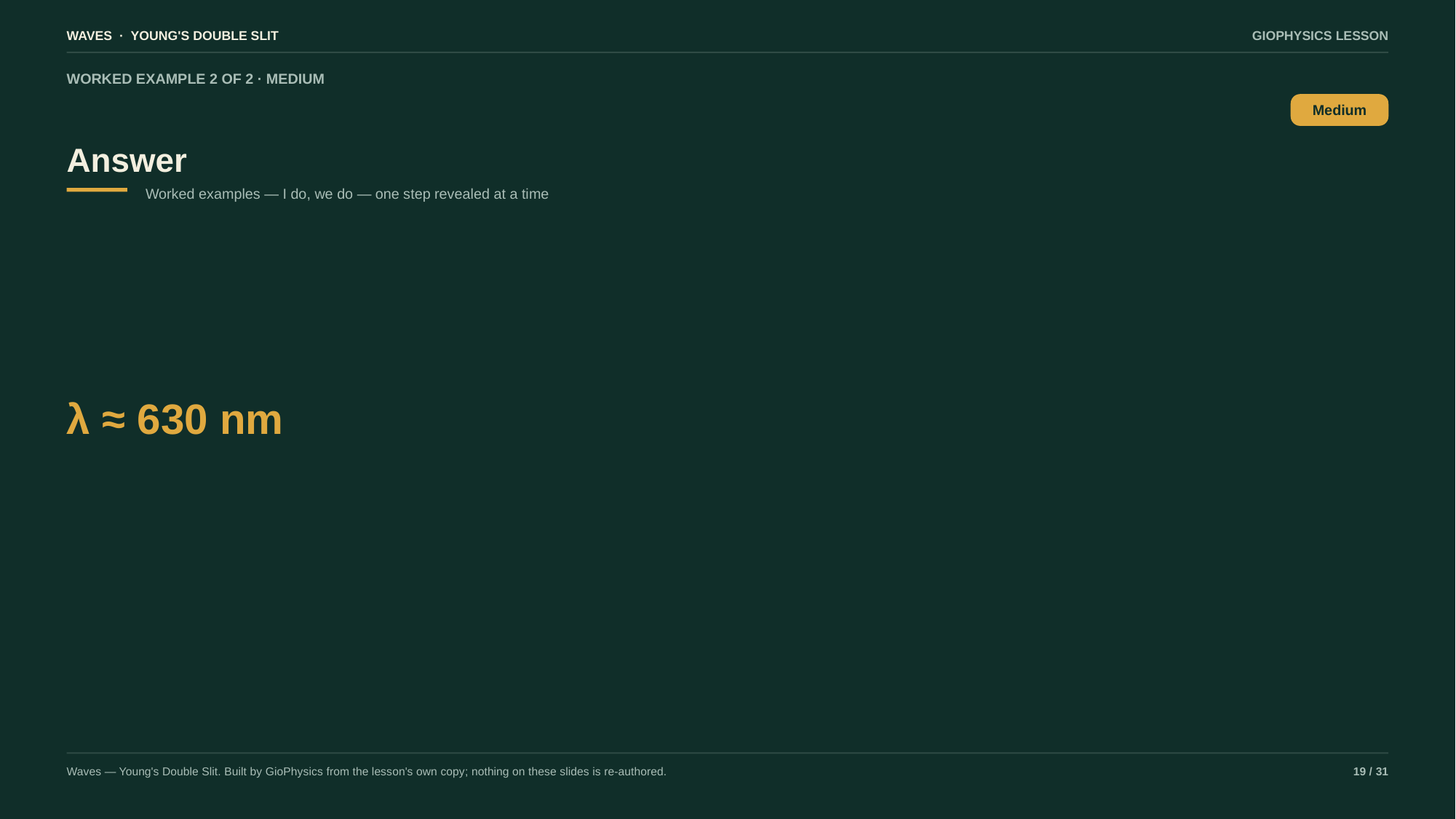

WAVES  ·  YOUNG'S DOUBLE SLIT
GIOPHYSICS LESSON

WORKED EXAMPLE 2 OF 2 · MEDIUM
Answer

Medium
Worked examples — I do, we do — one step revealed at a time

λ ≈ 630 nm

Waves — Young's Double Slit. Built by GioPhysics from the lesson's own copy; nothing on these slides is re-authored.
19 / 31